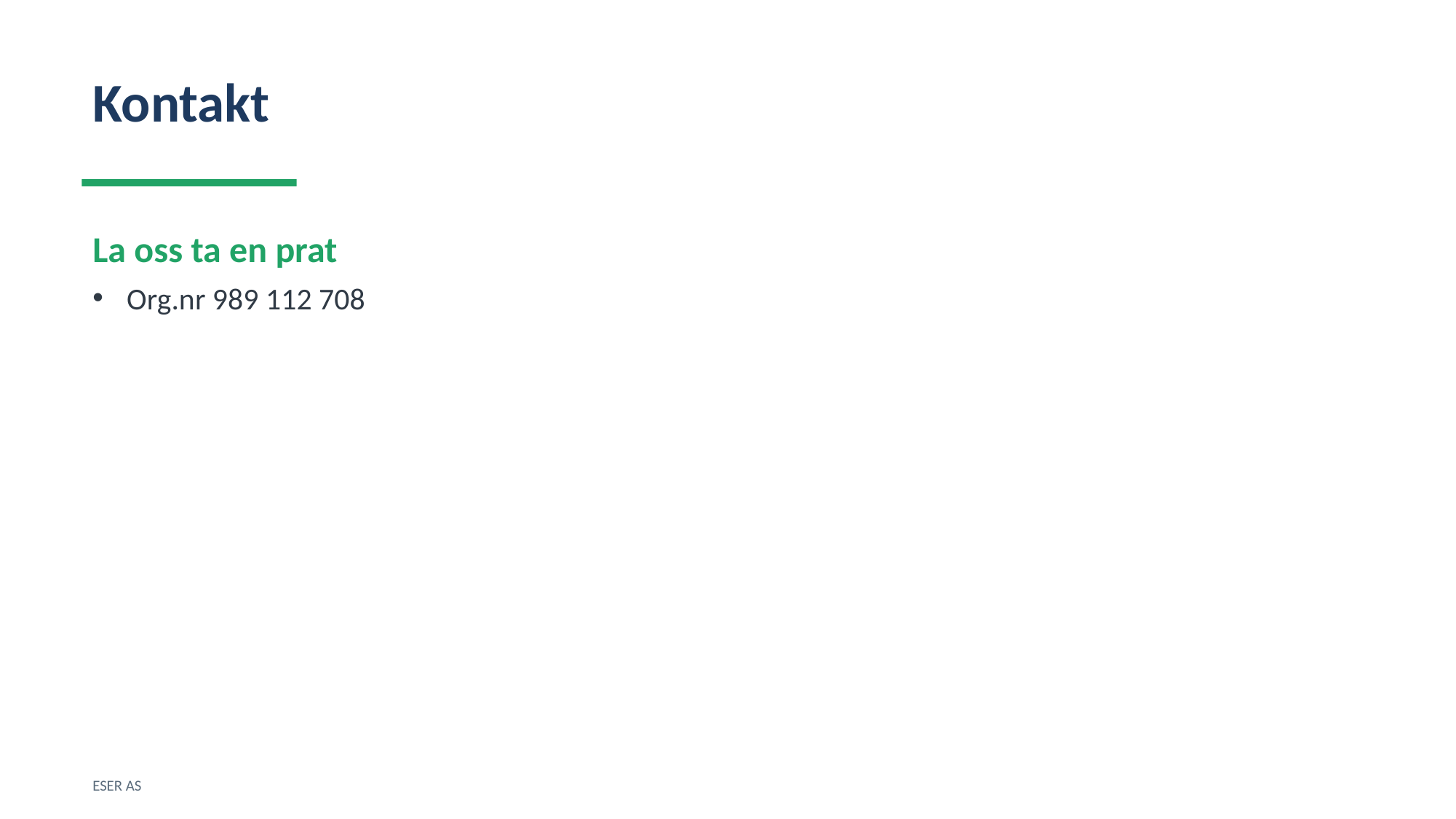

Kontakt

La oss ta en prat
Org.nr 989 112 708
ESER AS